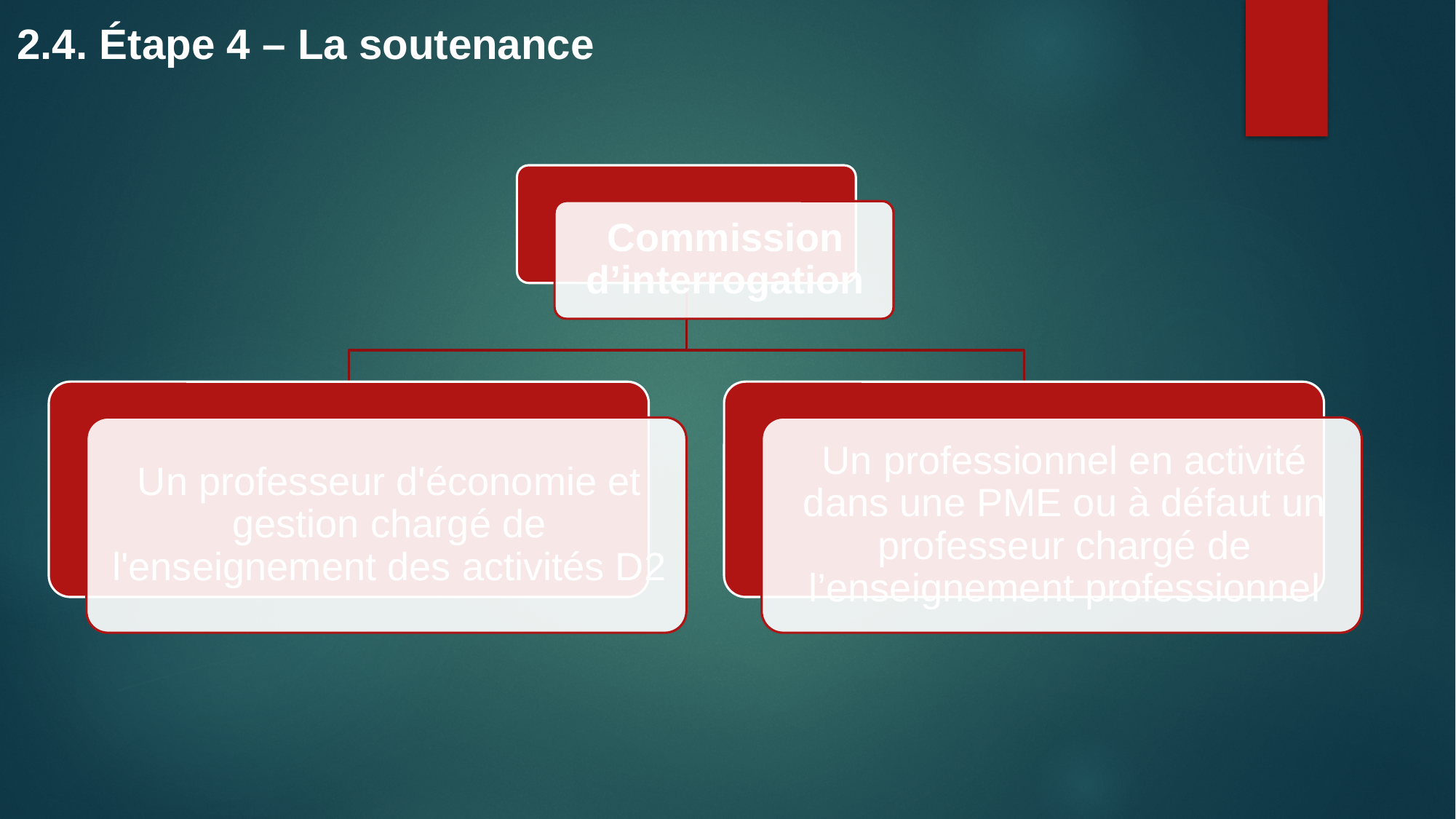

2.4. Étape 4 – La soutenance
Commission d’interrogation
Un professeur d'économie et gestion chargé de l'enseignement des activités D2
Un professionnel en activité dans une PME ou à défaut un professeur chargé de l’enseignement professionnel